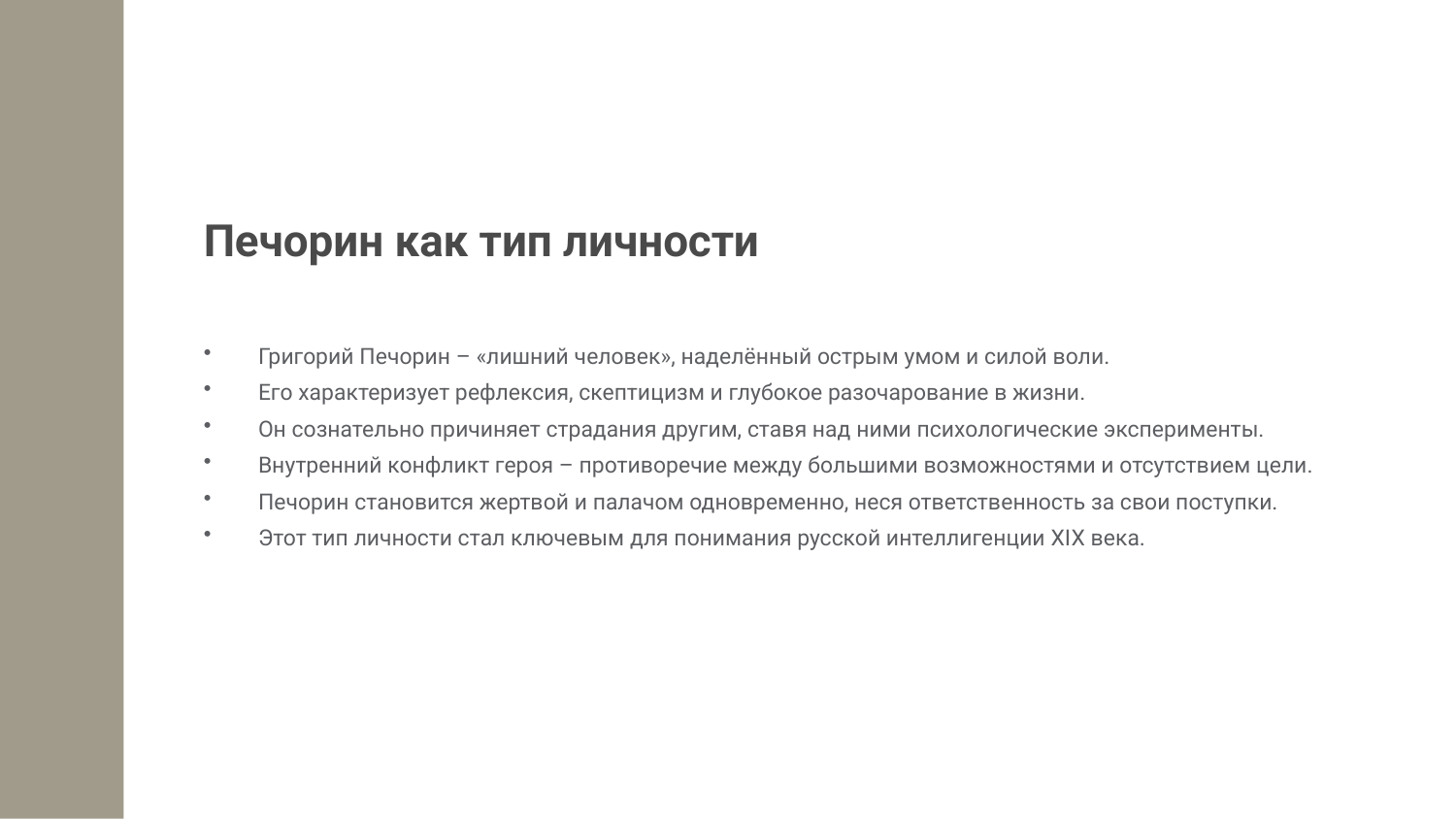

Печорин как тип личности
Григорий Печорин – «лишний человек», наделённый острым умом и силой воли.
Его характеризует рефлексия, скептицизм и глубокое разочарование в жизни.
Он сознательно причиняет страдания другим, ставя над ними психологические эксперименты.
Внутренний конфликт героя – противоречие между большими возможностями и отсутствием цели.
Печорин становится жертвой и палачом одновременно, неся ответственность за свои поступки.
Этот тип личности стал ключевым для понимания русской интеллигенции XIX века.